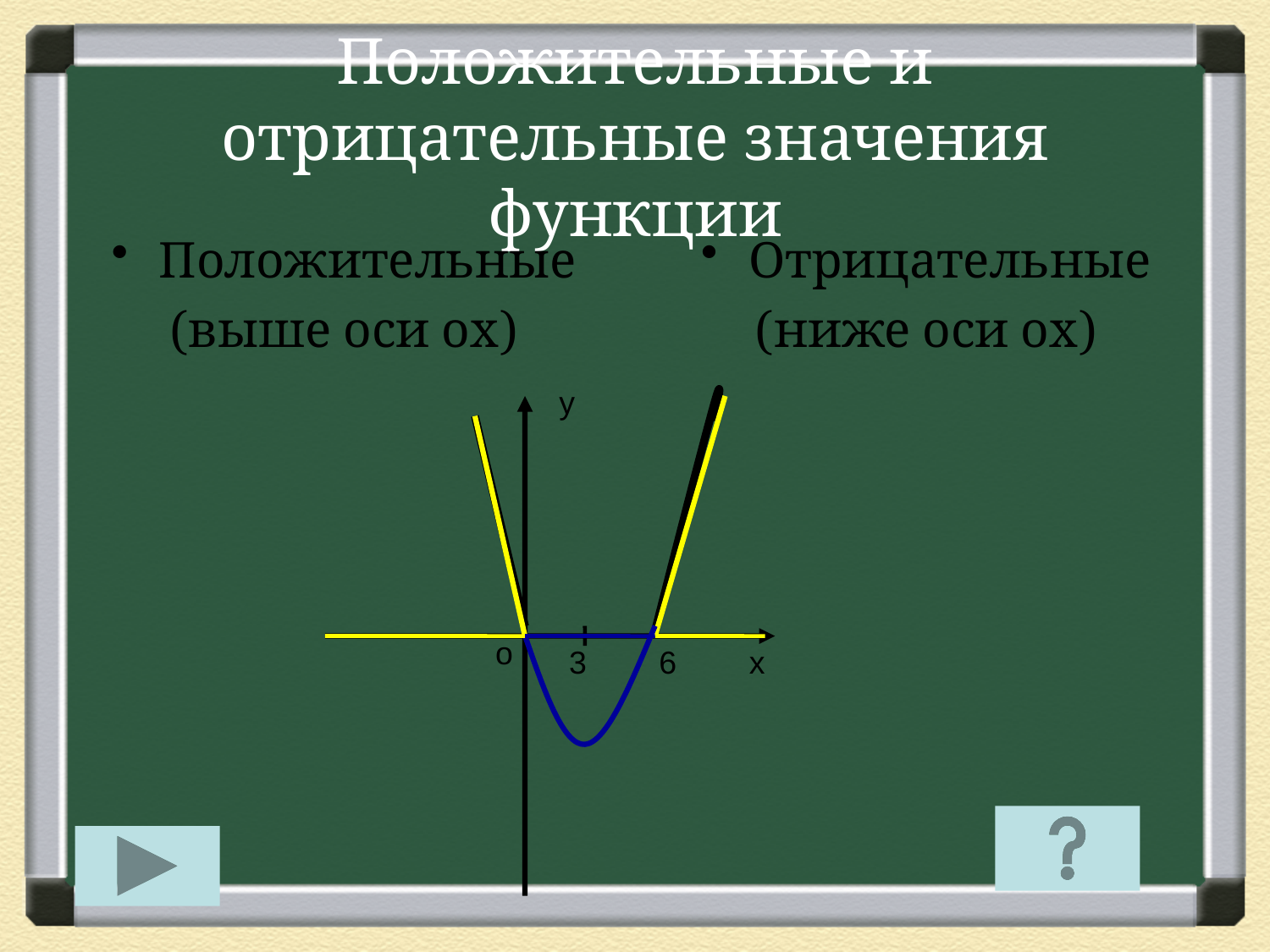

# Положительные и отрицательные значения функции
Положительные
(выше оси ох)
Отрицательные
(ниже оси ох)

у

о

3
6

 х